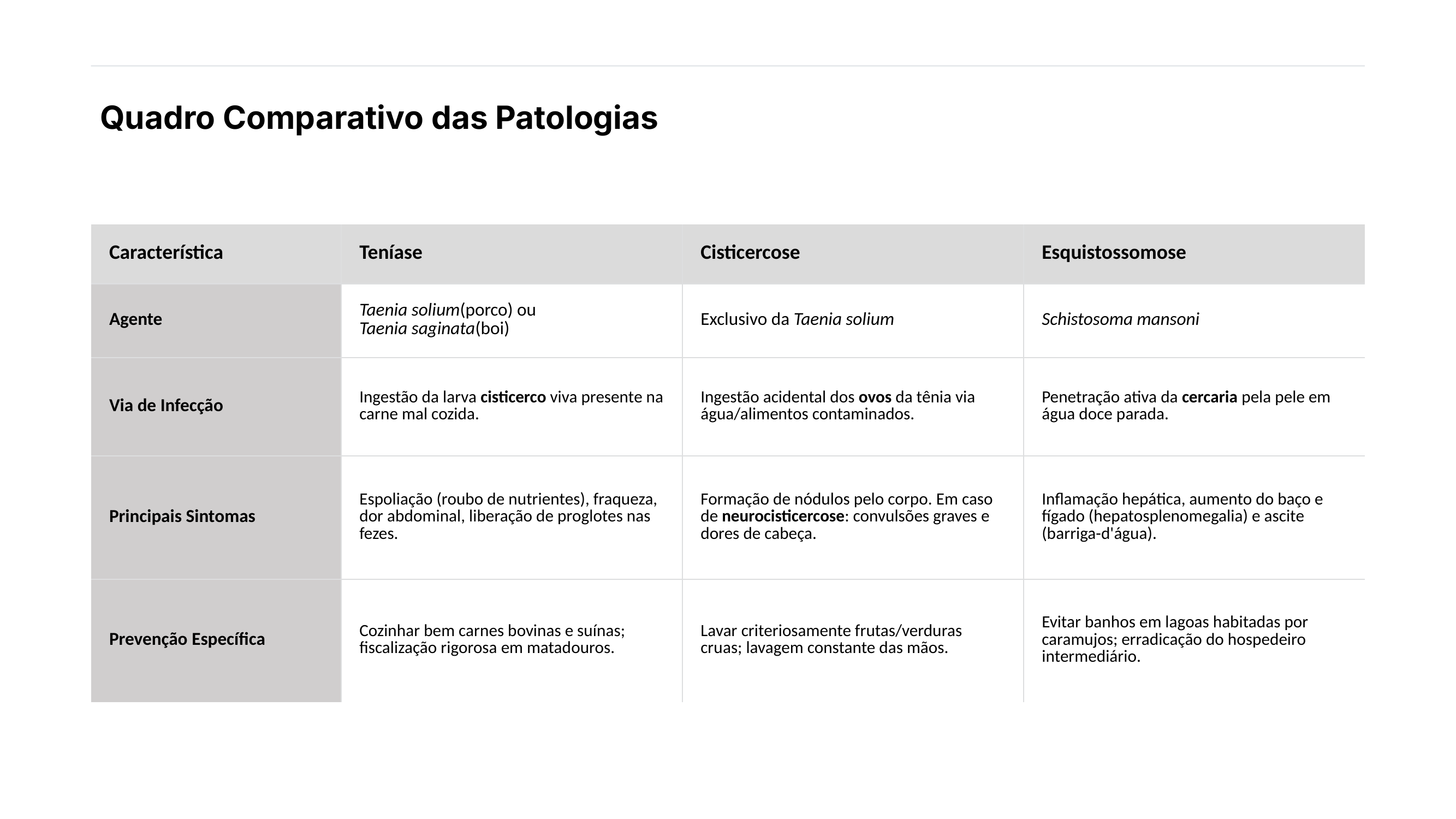

Quadro Comparativo das Patologias
| Característica | Teníase | Cisticercose | Esquistossomose |
| --- | --- | --- | --- |
| Agente | Taenia solium(porco) ou Taenia saginata(boi) | Exclusivo da Taenia solium | Schistosoma mansoni |
| Via de Infecção | Ingestão da larva cisticerco viva presente na carne mal cozida. | Ingestão acidental dos ovos da tênia via água/alimentos contaminados. | Penetração ativa da cercaria pela pele em água doce parada. |
| Principais Sintomas | Espoliação (roubo de nutrientes), fraqueza, dor abdominal, liberação de proglotes nas fezes. | Formação de nódulos pelo corpo. Em caso de neurocisticercose: convulsões graves e dores de cabeça. | Inflamação hepática, aumento do baço e fígado (hepatosplenomegalia) e ascite (barriga-d'água). |
| Prevenção Específica | Cozinhar bem carnes bovinas e suínas; fiscalização rigorosa em matadouros. | Lavar criteriosamente frutas/verduras cruas; lavagem constante das mãos. | Evitar banhos em lagoas habitadas por caramujos; erradicação do hospedeiro intermediário. |